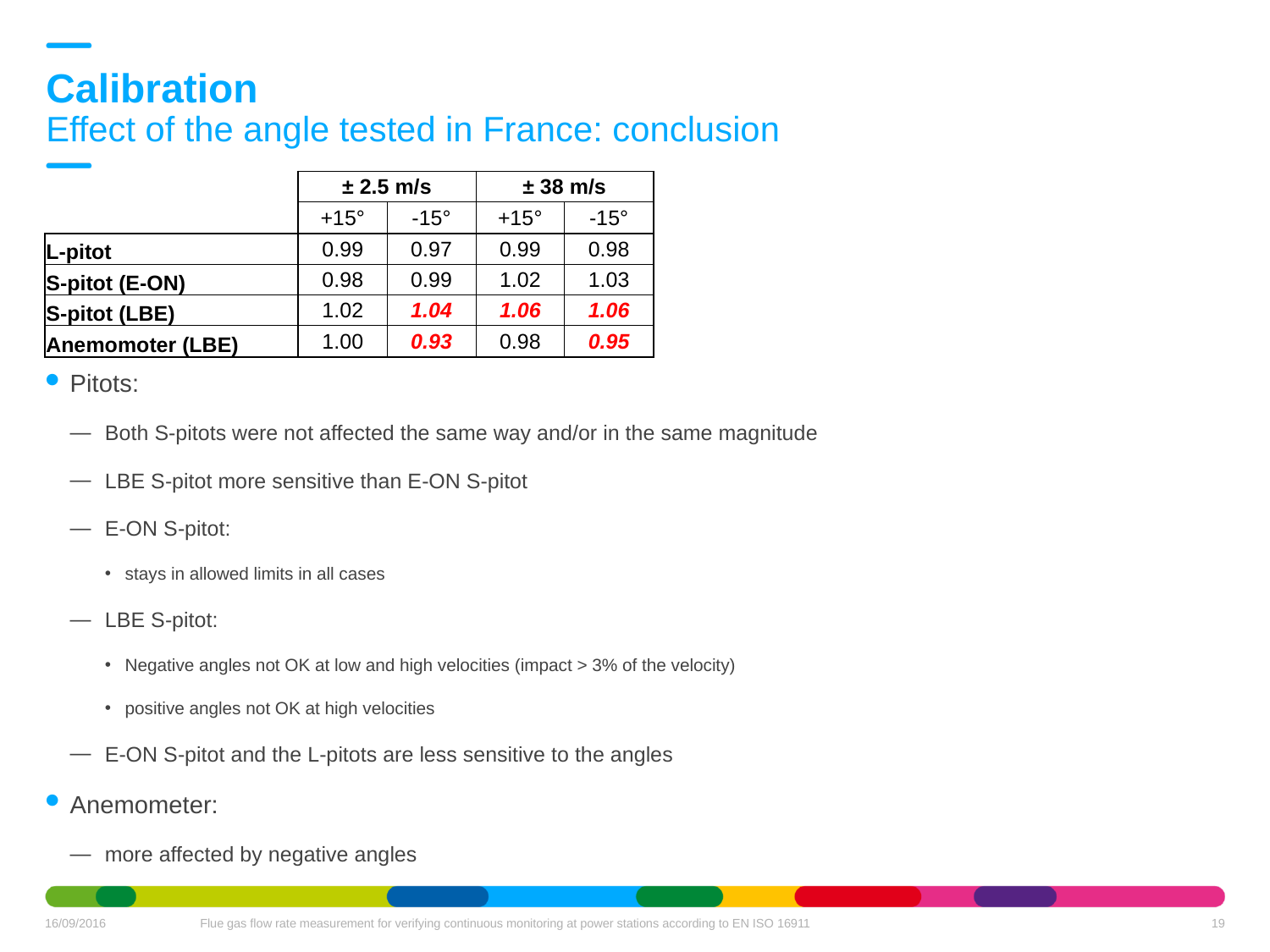

Calibration
Effect of the angle tested in France: conclusion
|  | ± 2.5 m/s |  | ± 38 m/s |  |
| --- | --- | --- | --- | --- |
|  | +15° | -15° | +15° | -15° |
| L-pitot | 0.99 | 0.97 | 0.99 | 0.98 |
| S-pitot (E-ON) | 0.98 | 0.99 | 1.02 | 1.03 |
| S-pitot (LBE) | 1.02 | 1.04 | 1.06 | 1.06 |
| Anemomoter (LBE) | 1.00 | 0.93 | 0.98 | 0.95 |
Pitots:
Both S-pitots were not affected the same way and/or in the same magnitude
LBE S-pitot more sensitive than E-ON S-pitot
E-ON S-pitot:
stays in allowed limits in all cases
LBE S-pitot:
Negative angles not OK at low and high velocities (impact > 3% of the velocity)
positive angles not OK at high velocities
E-ON S-pitot and the L-pitots are less sensitive to the angles
Anemometer:
more affected by negative angles

19
16/09/2016
Flue gas flow rate measurement for verifying continuous monitoring at power stations according to EN ISO 16911